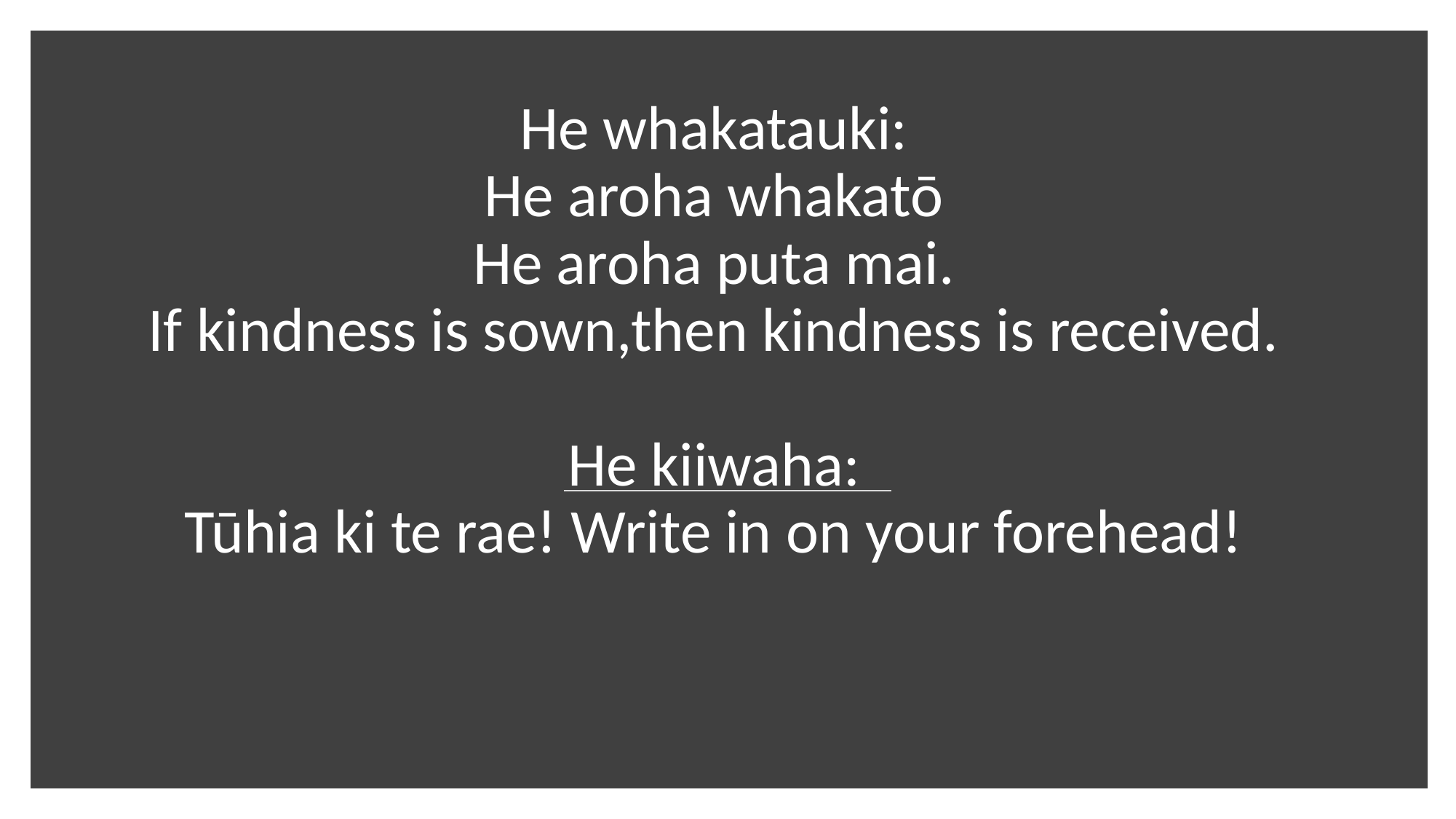

# He whakatauki: He aroha whakatō He aroha puta mai. If kindness is sown,then kindness is received. He kiiwaha: Tūhia ki te rae! Write in on your forehead!